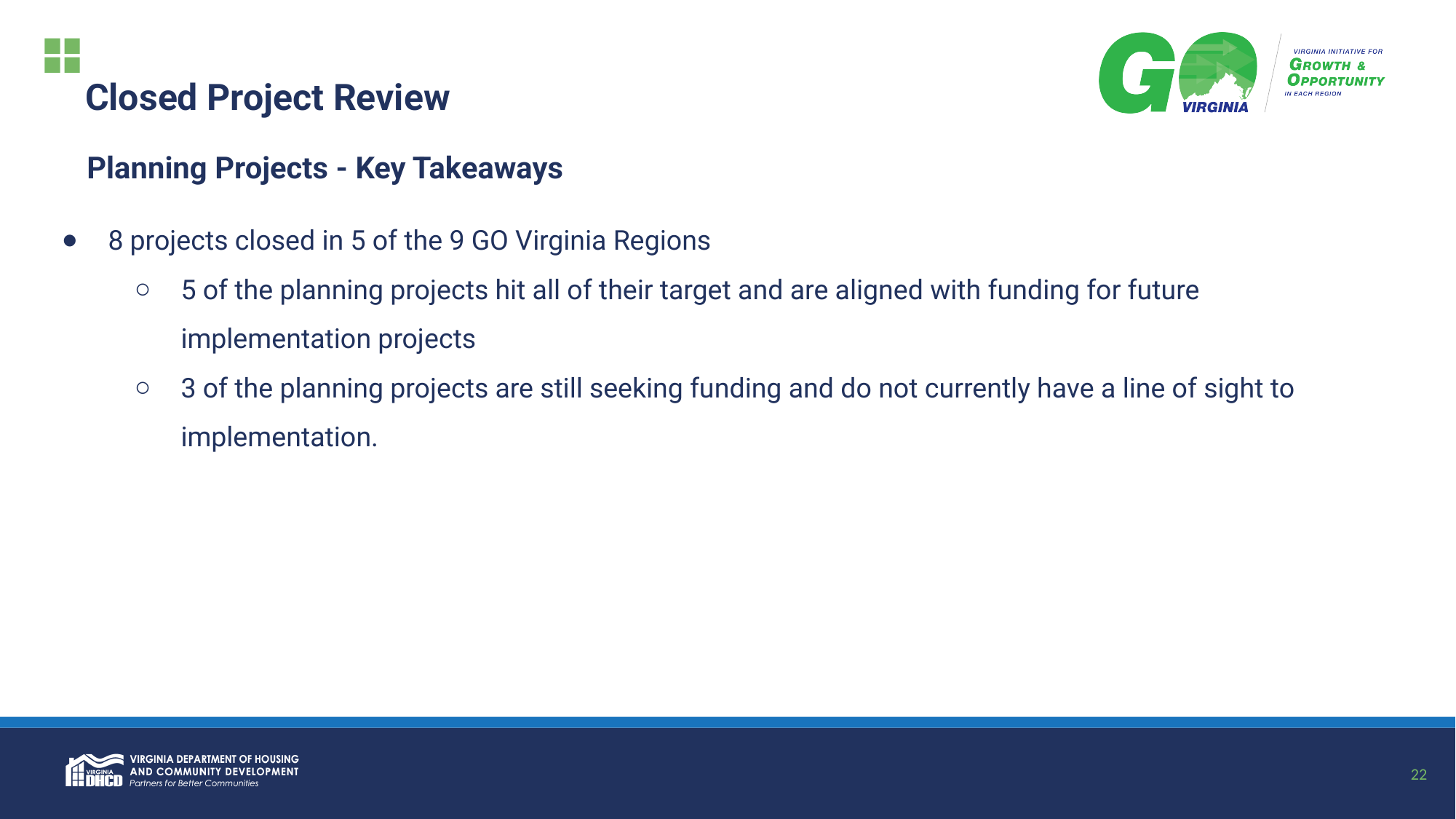

# Closed Project Review
Planning Projects - Key Takeaways
8 projects closed in 5 of the 9 GO Virginia Regions
5 of the planning projects hit all of their target and are aligned with funding for future implementation projects
3 of the planning projects are still seeking funding and do not currently have a line of sight to implementation.

22
22